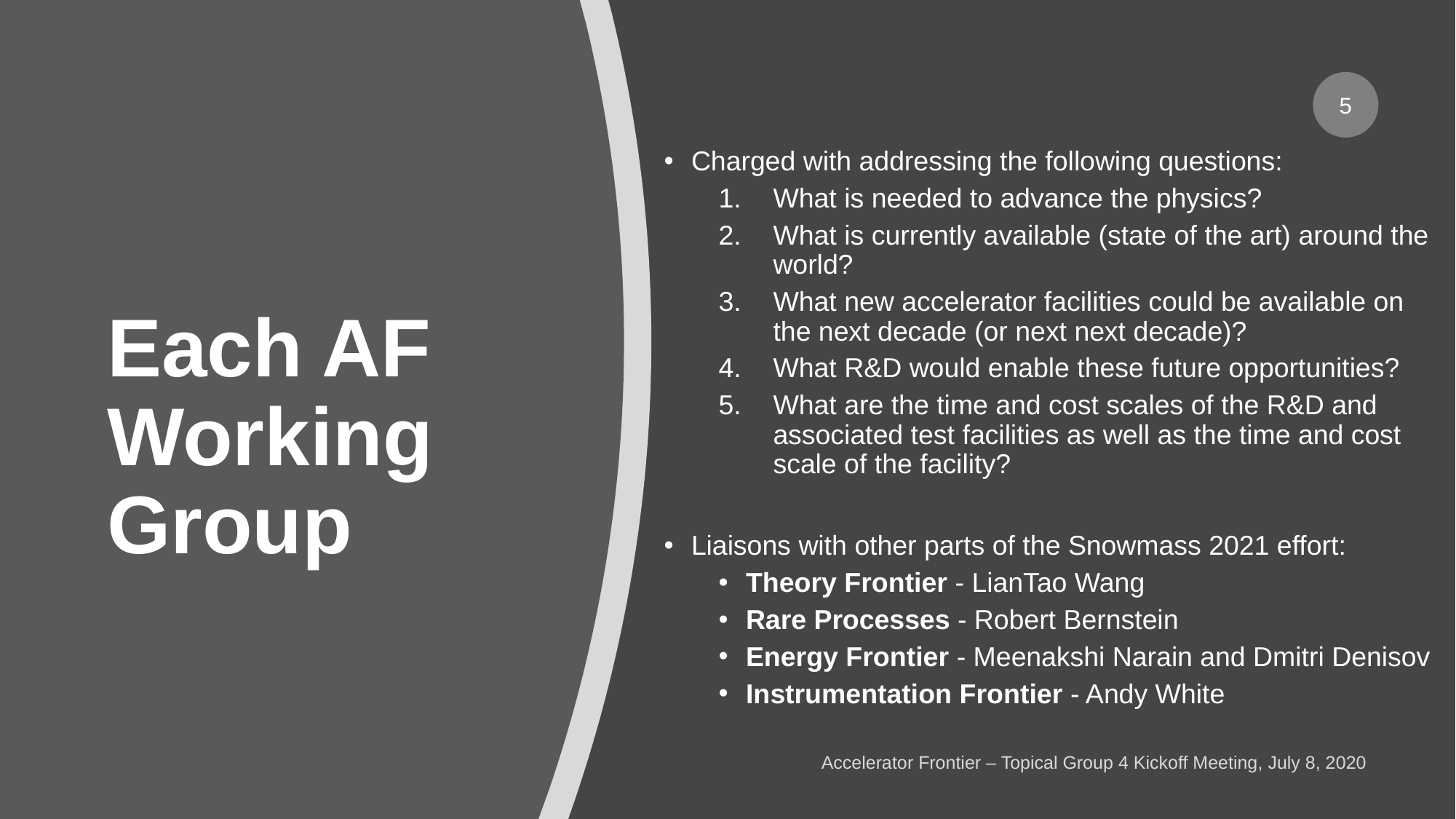

5
Charged with addressing the following questions:
What is needed to advance the physics?
What is currently available (state of the art) around the world?
What new accelerator facilities could be available on the next decade (or next next decade)?
What R&D would enable these future opportunities?
What are the time and cost scales of the R&D and associated test facilities as well as the time and cost scale of the facility?

Liaisons with other parts of the Snowmass 2021 effort:
Theory Frontier - LianTao Wang
Rare Processes - Robert Bernstein
Energy Frontier - Meenakshi Narain and Dmitri Denisov
Instrumentation Frontier - Andy White
# Each AF Working Group
Accelerator Frontier – Topical Group 4 Kickoff Meeting, July 8, 2020